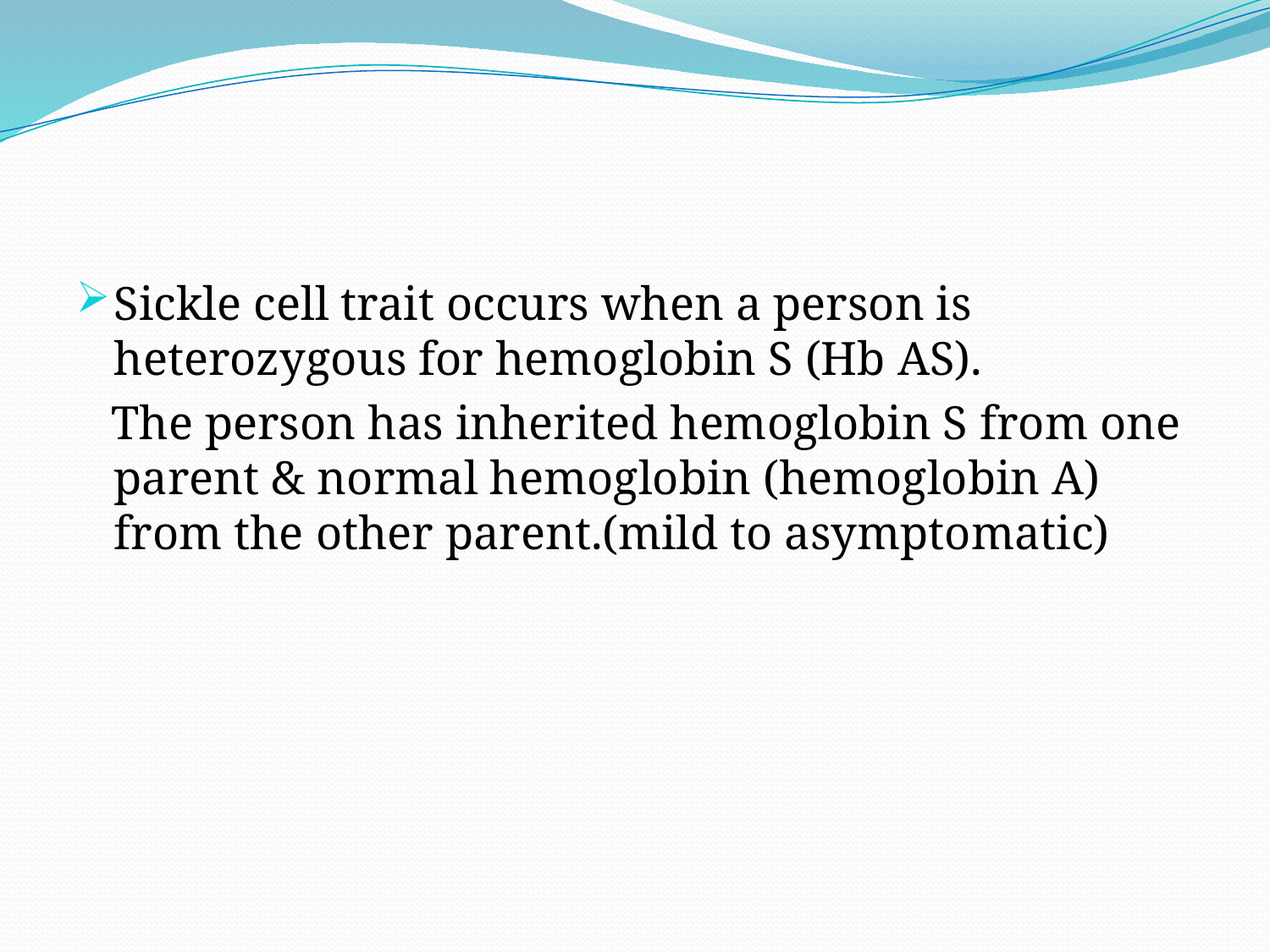

#
Sickle cell trait occurs when a person is heterozygous for hemoglobin S (Hb AS).
   The person has inherited hemoglobin S from one parent & normal hemoglobin (hemoglobin A) from the other parent.(mild to asymptomatic)